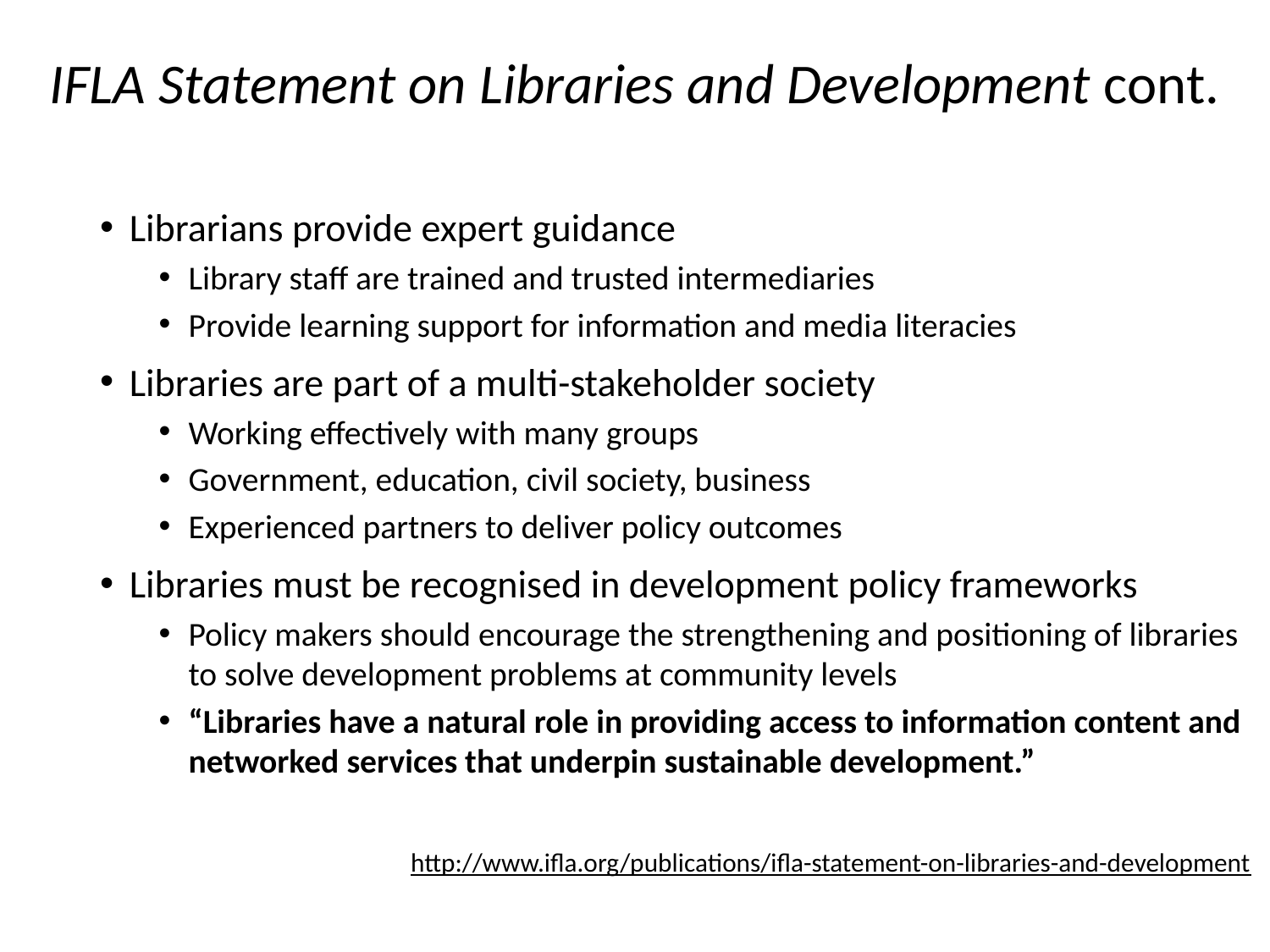

# IFLA Statement on Libraries and Development cont.
Librarians provide expert guidance
Library staff are trained and trusted intermediaries
Provide learning support for information and media literacies
Libraries are part of a multi-stakeholder society
Working effectively with many groups
Government, education, civil society, business
Experienced partners to deliver policy outcomes
Libraries must be recognised in development policy frameworks
Policy makers should encourage the strengthening and positioning of libraries to solve development problems at community levels
“Libraries have a natural role in providing access to information content and networked services that underpin sustainable development.”

http://www.ifla.org/publications/ifla-statement-on-libraries-and-development